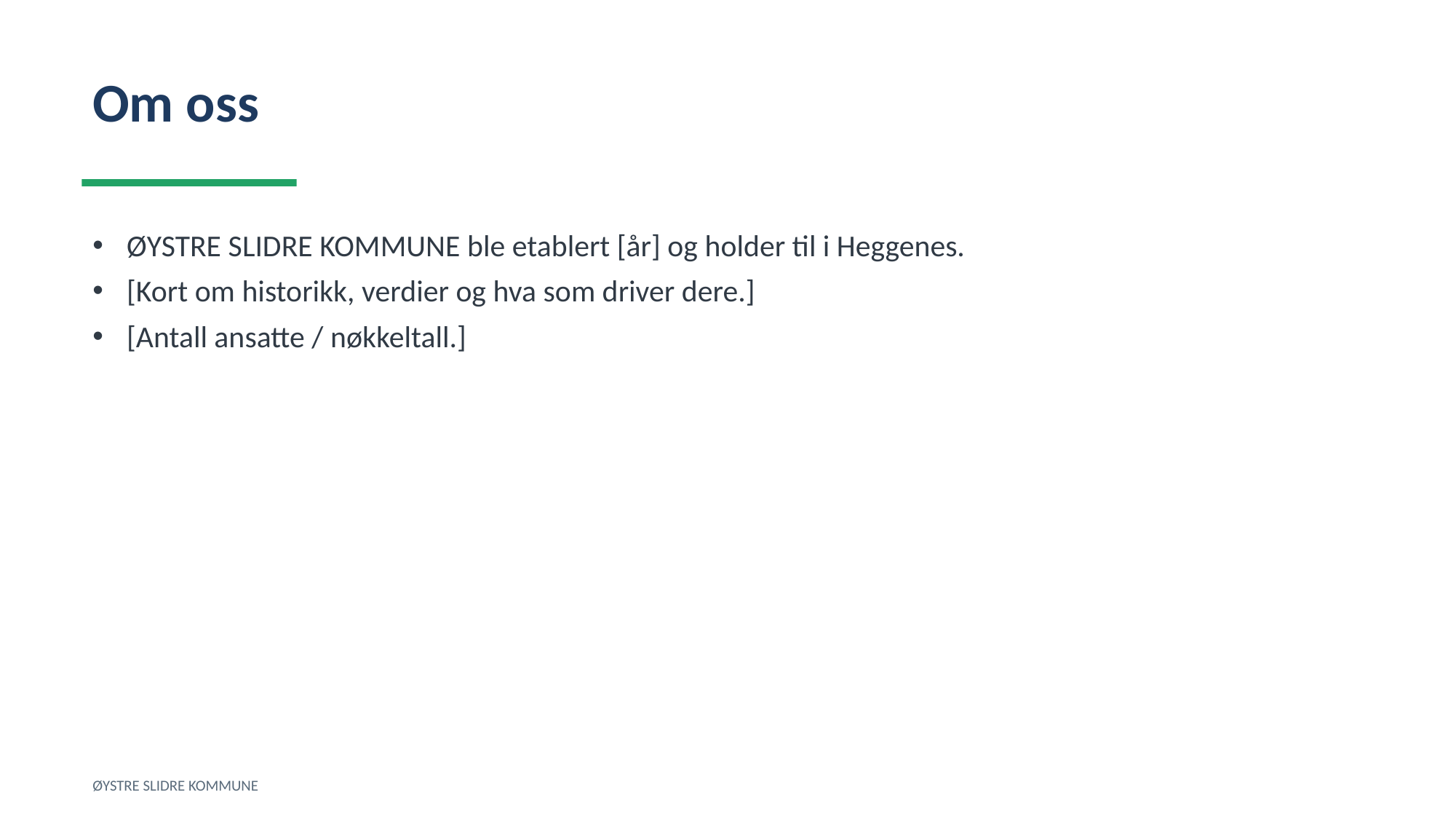

Om oss

ØYSTRE SLIDRE KOMMUNE ble etablert [år] og holder til i Heggenes.
[Kort om historikk, verdier og hva som driver dere.]
[Antall ansatte / nøkkeltall.]
ØYSTRE SLIDRE KOMMUNE